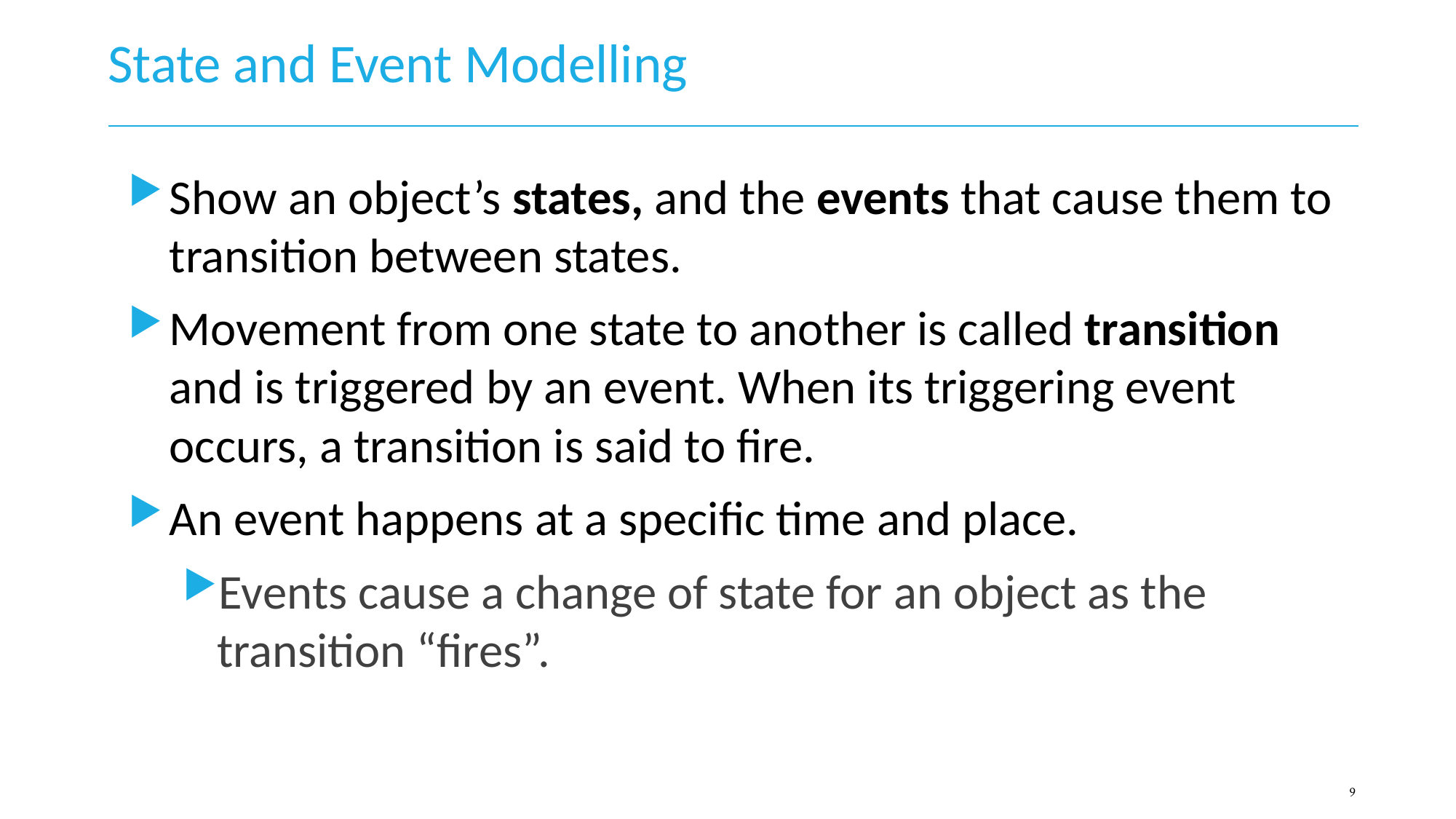

# State and Event Modelling
Show an object’s states, and the events that cause them to transition between states.
Movement from one state to another is called transition and is triggered by an event. When its triggering event occurs, a transition is said to fire.
An event happens at a specific time and place.
Events cause a change of state for an object as the transition “fires”.
9